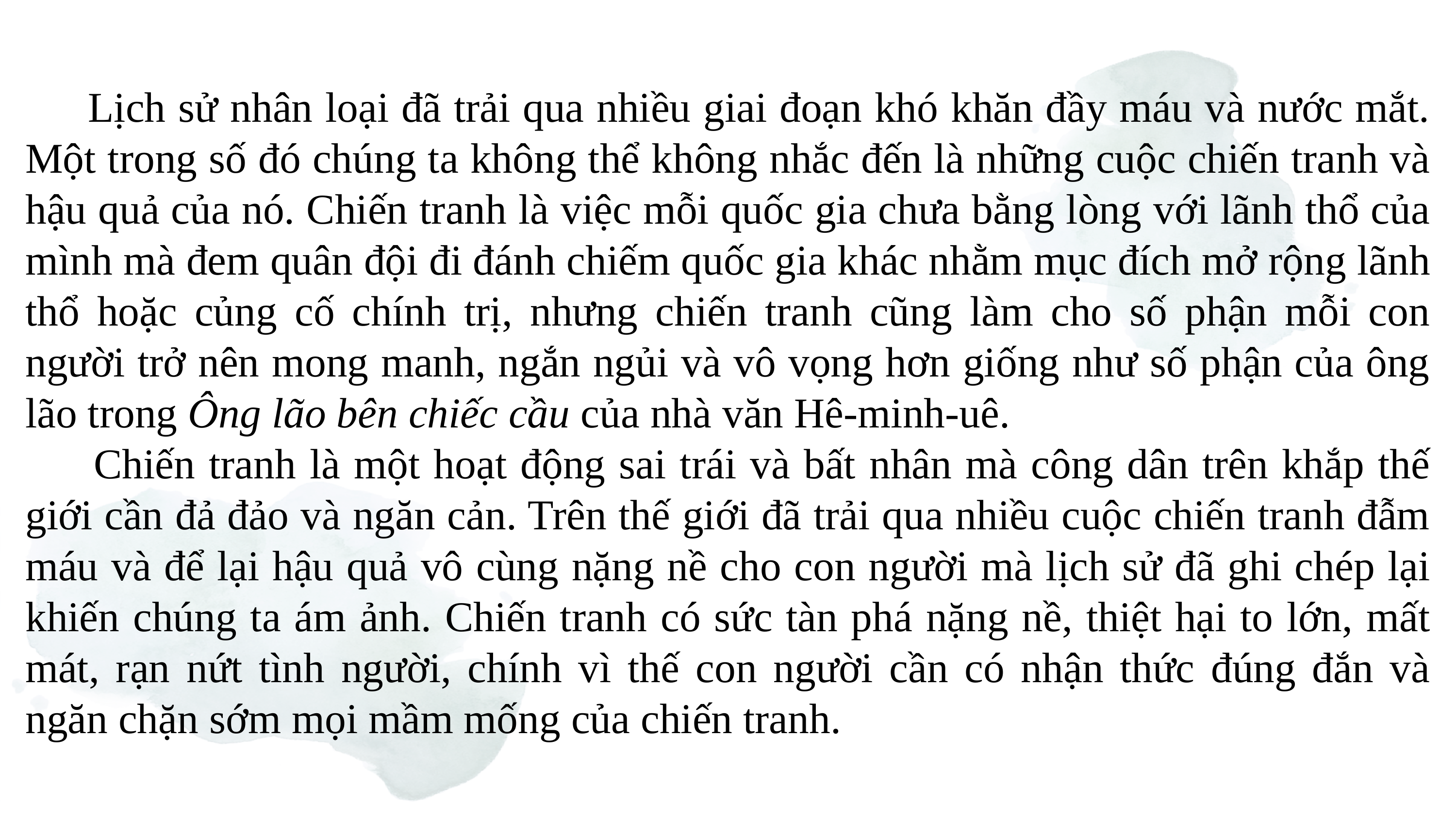

Lịch sử nhân loại đã trải qua nhiều giai đoạn khó khăn đầy máu và nước mắt. Một trong số đó chúng ta không thể không nhắc đến là những cuộc chiến tranh và hậu quả của nó. Chiến tranh là việc mỗi quốc gia chưa bằng lòng với lãnh thổ của mình mà đem quân đội đi đánh chiếm quốc gia khác nhằm mục đích mở rộng lãnh thổ hoặc củng cố chính trị, nhưng chiến tranh cũng làm cho số phận mỗi con người trở nên mong manh, ngắn ngủi và vô vọng hơn giống như số phận của ông lão trong Ông lão bên chiếc cầu của nhà văn Hê-minh-uê.
     Chiến tranh là một hoạt động sai trái và bất nhân mà công dân trên khắp thế giới cần đả đảo và ngăn cản. Trên thế giới đã trải qua nhiều cuộc chiến tranh đẫm máu và để lại hậu quả vô cùng nặng nề cho con người mà lịch sử đã ghi chép lại khiến chúng ta ám ảnh. Chiến tranh có sức tàn phá nặng nề, thiệt hại to lớn, mất mát, rạn nứt tình người, chính vì thế con người cần có nhận thức đúng đắn và ngăn chặn sớm mọi mầm mống của chiến tranh.